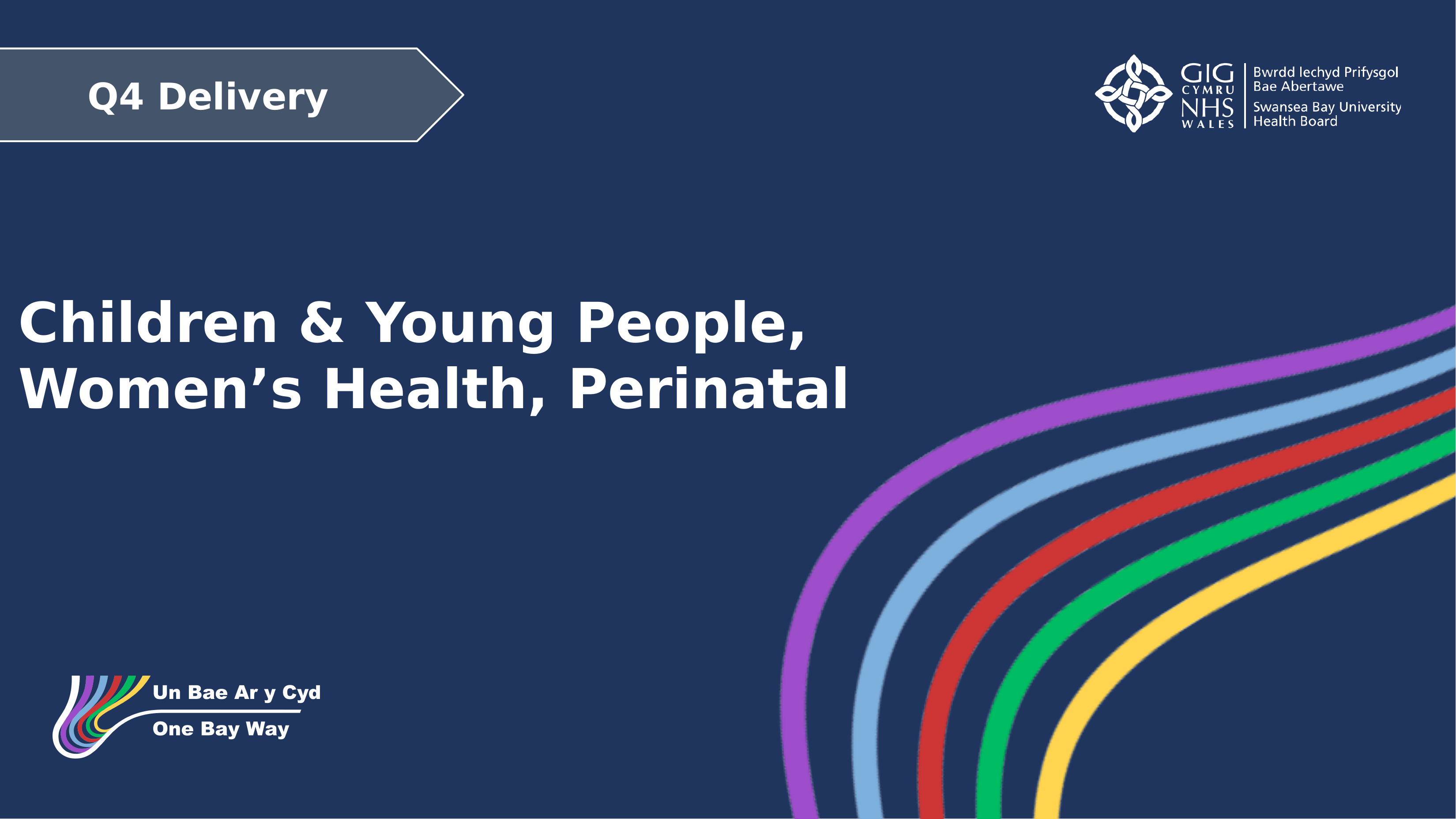

Q4 Delivery
Children & Young People, Women’s Health, Perinatal